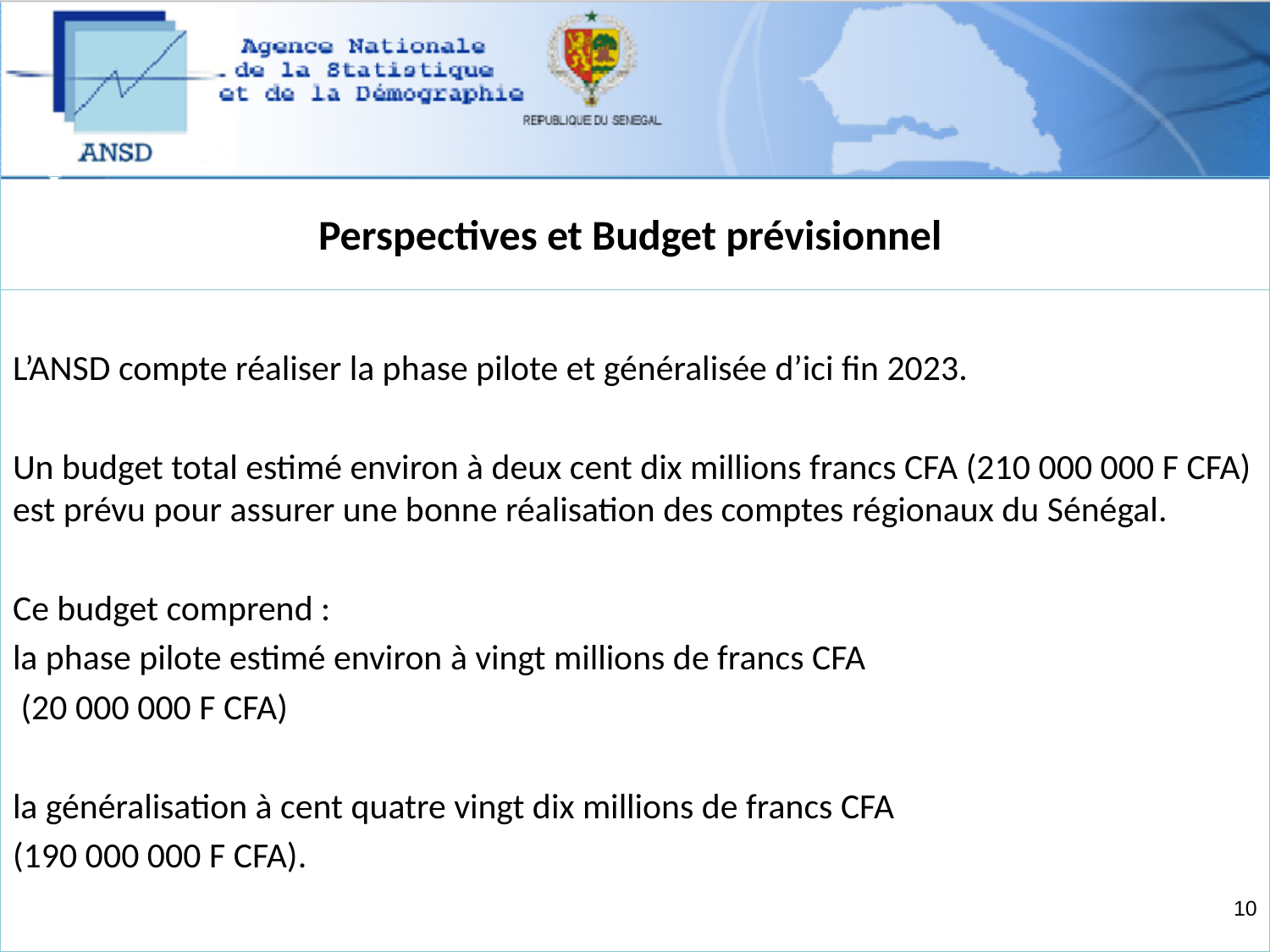

# Perspectives et Budget prévisionnel

L’ANSD compte réaliser la phase pilote et généralisée d’ici fin 2023.

Un budget total estimé environ à deux cent dix millions francs CFA (210 000 000 F CFA) est prévu pour assurer une bonne réalisation des comptes régionaux du Sénégal.

Ce budget comprend :
la phase pilote estimé environ à vingt millions de francs CFA
 (20 000 000 F CFA)

la généralisation à cent quatre vingt dix millions de francs CFA
(190 000 000 F CFA).

10